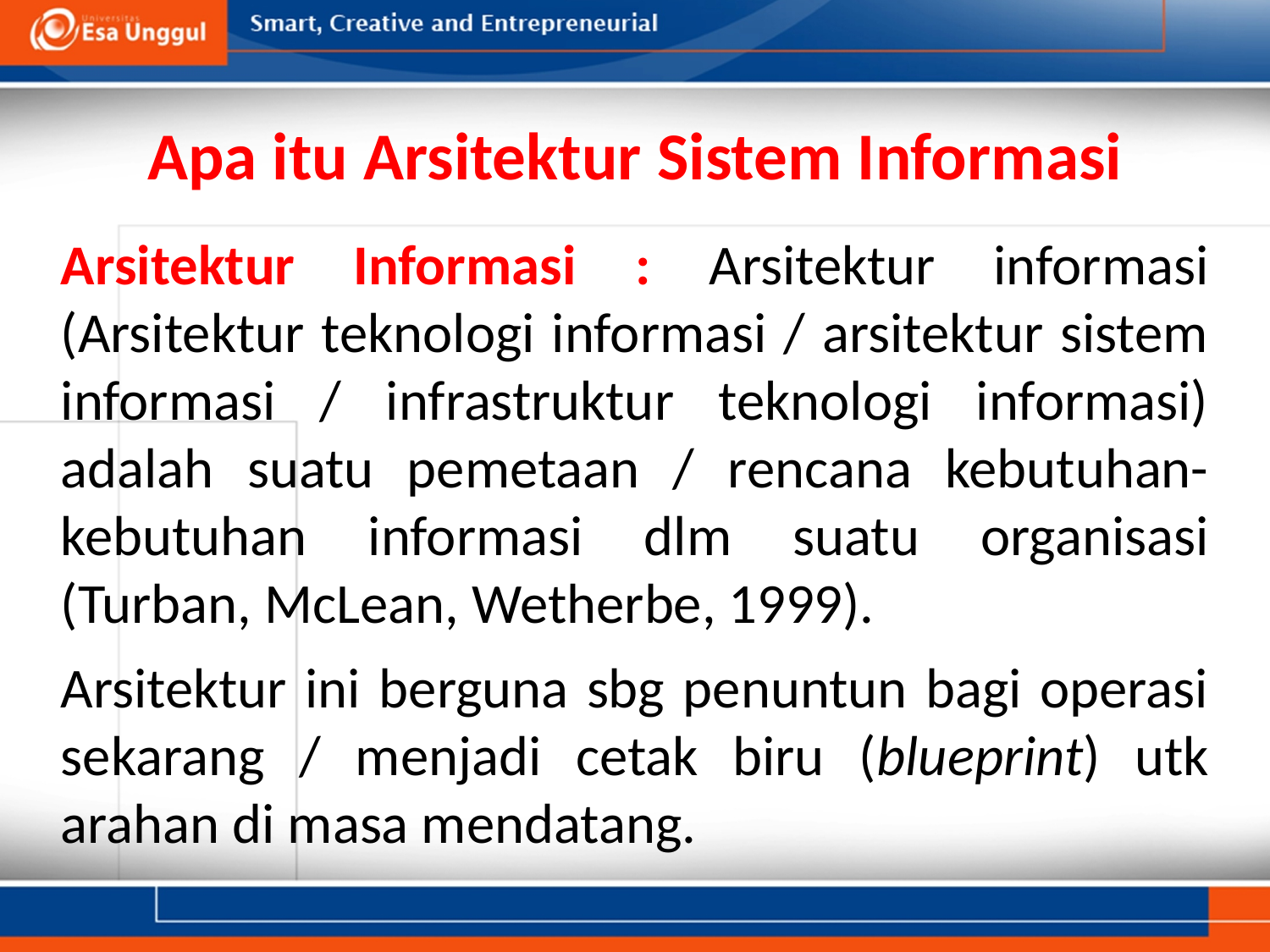

Apa itu Arsitektur Sistem Informasi
Arsitektur Informasi : Arsitektur informasi (Arsitektur teknologi informasi / arsitektur sistem informasi / infrastruktur teknologi informasi) adalah suatu pemetaan / rencana kebutuhan-kebutuhan informasi dlm suatu organisasi (Turban, McLean, Wetherbe, 1999).

Arsitektur ini berguna sbg penuntun bagi operasi sekarang / menjadi cetak biru (blueprint) utk arahan di masa mendatang.